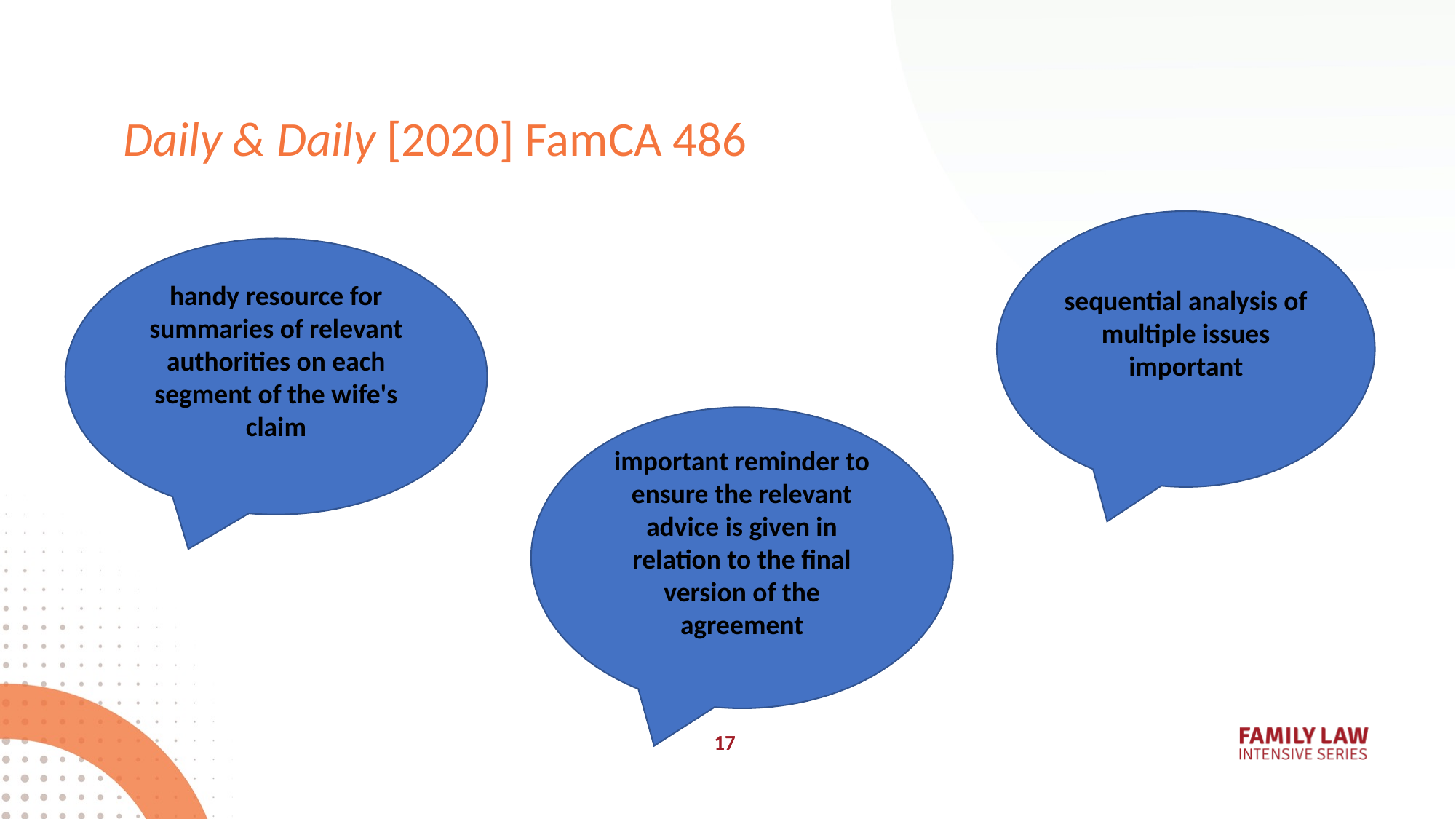

# Daily & Daily [2020] FamCA 486
sequential analysis of multiple issues important

handy resource for summaries of relevant authorities on each segment of the wife's claim

important reminder to ensure the relevant advice is given in relation to the final version of the agreement